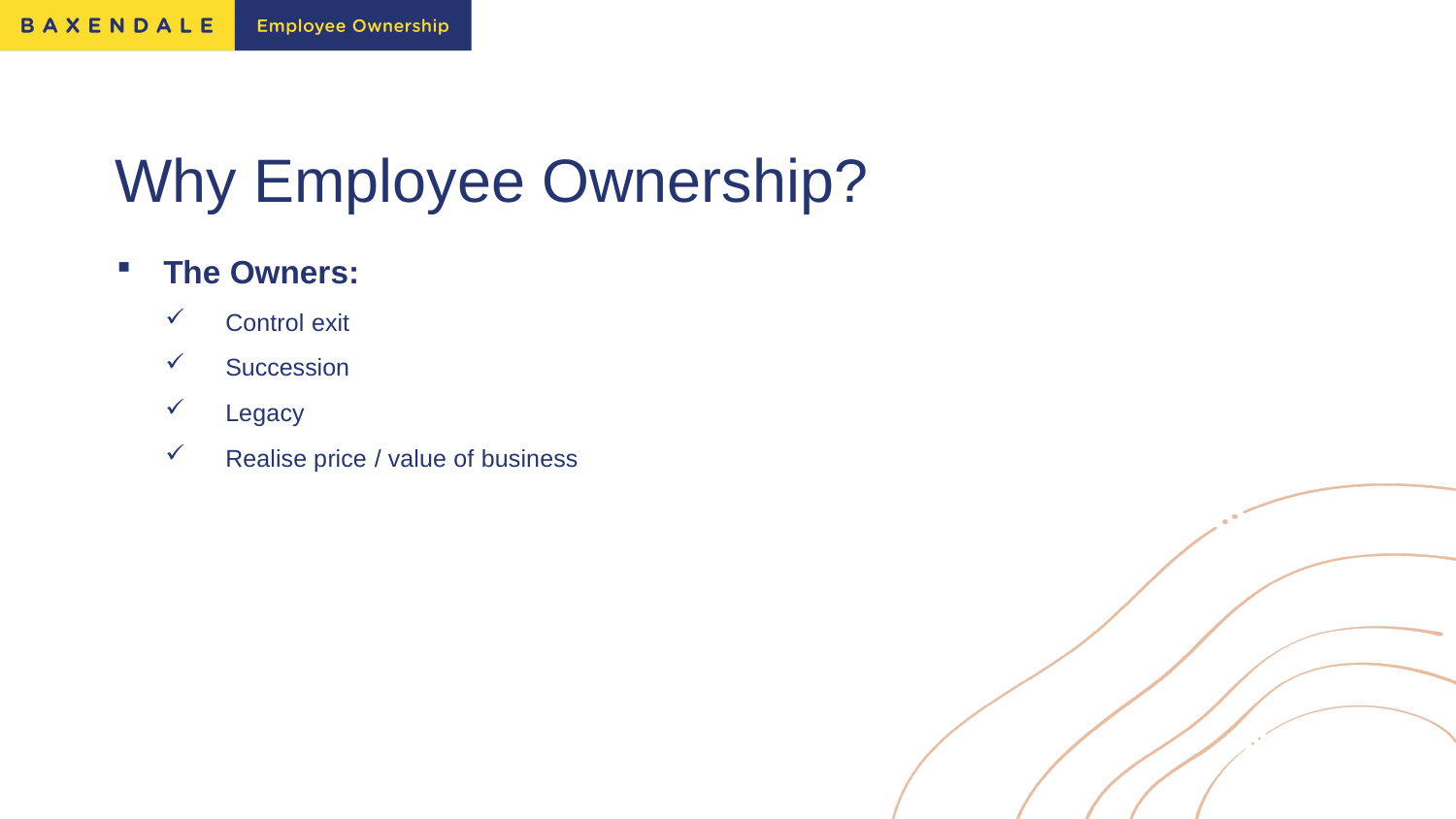

# Why Employee Ownership?
The Owners:
Control exit
Succession
Legacy
Realise price / value of business